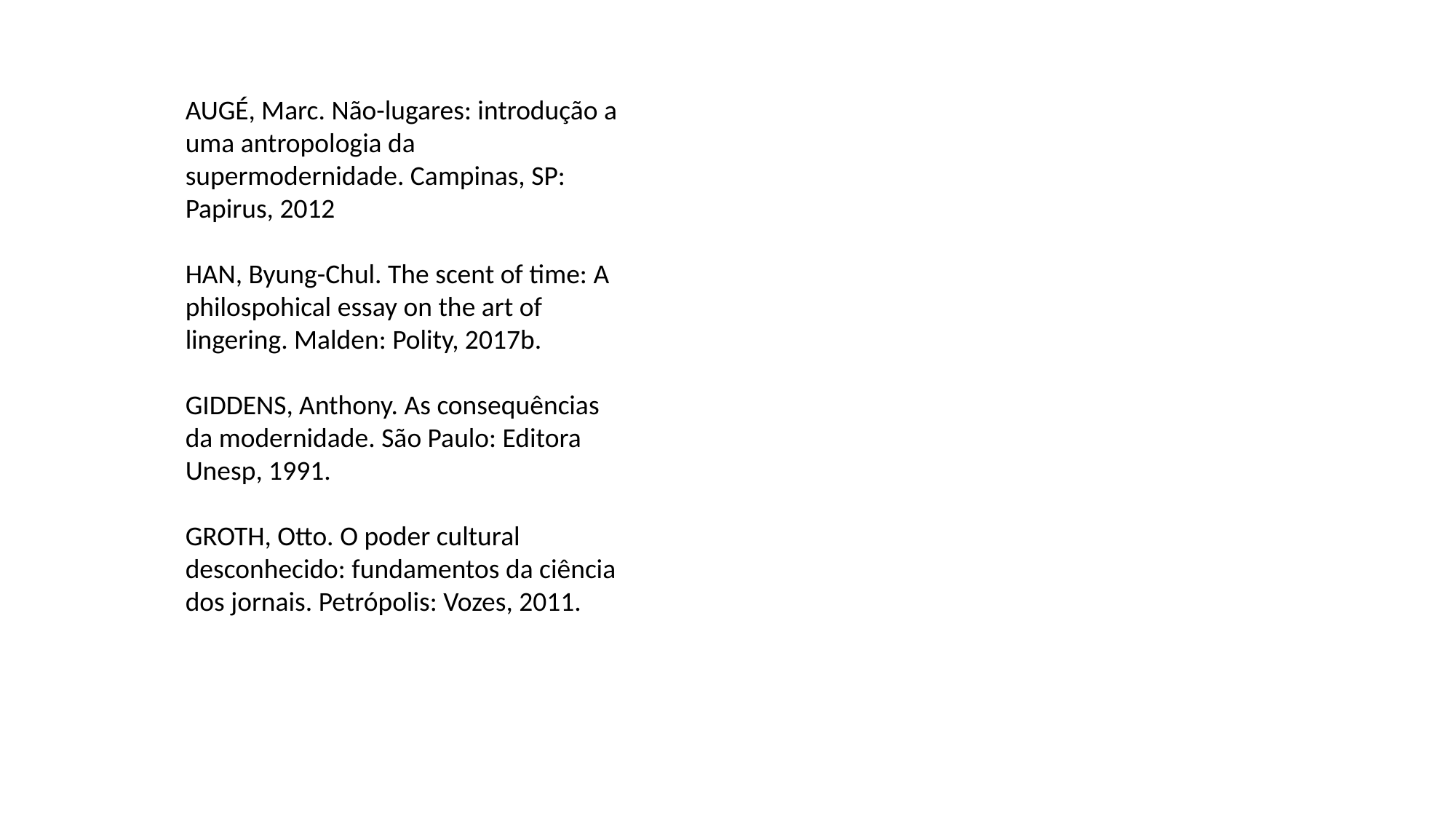

AUGÉ, Marc. Não-lugares: introdução a uma antropologia da supermodernidade. Campinas, SP: Papirus, 2012

HAN, Byung-Chul. The scent of time: A philospohical essay on the art of lingering. Malden: Polity, 2017b.

GIDDENS, Anthony. As consequências da modernidade. São Paulo: Editora Unesp, 1991.

GROTH, Otto. O poder cultural desconhecido: fundamentos da ciência dos jornais. Petrópolis: Vozes, 2011.